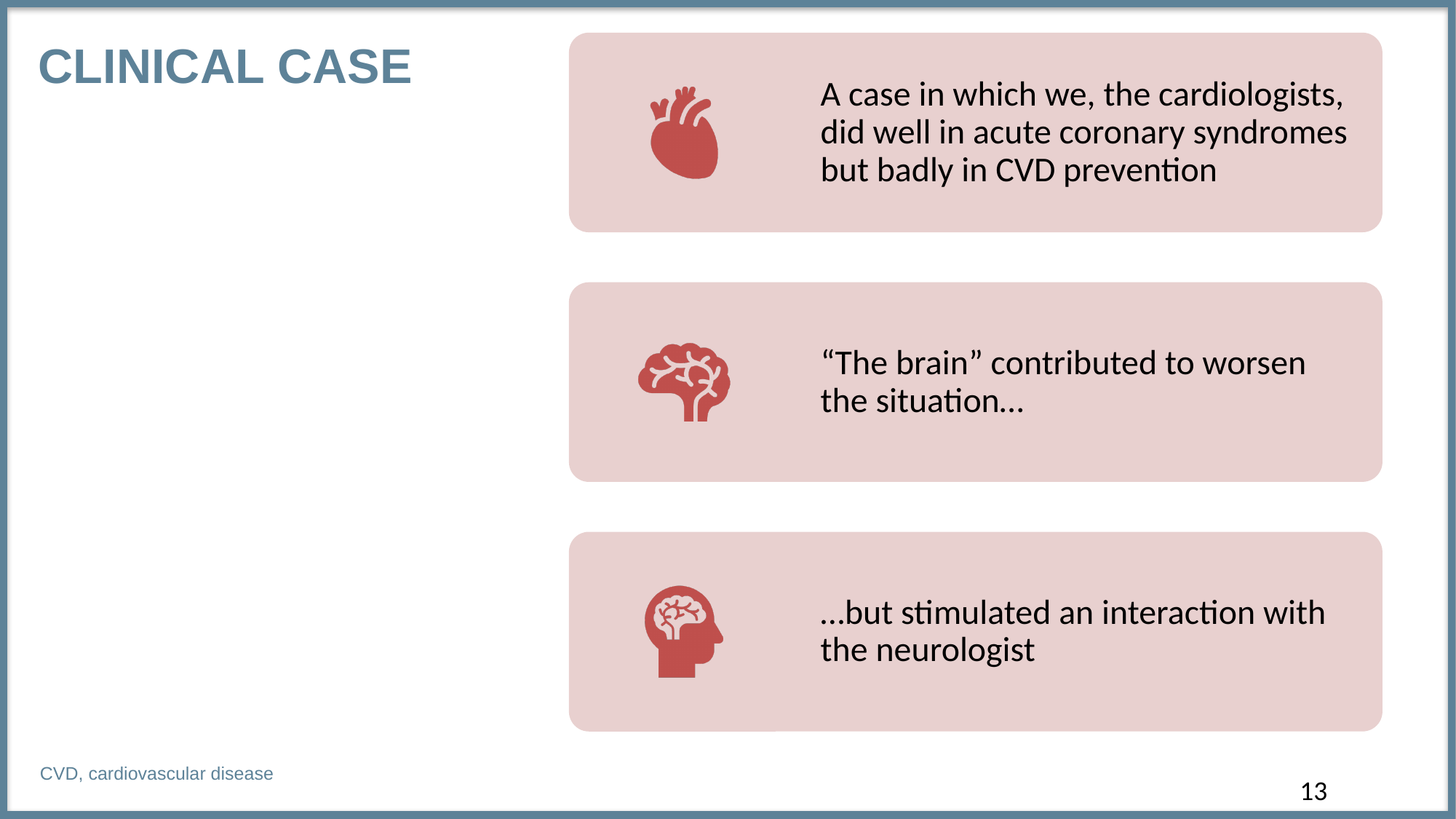

# clinical case
A case in which we, the cardiologists, did well in acute coronary syndromes but badly in CVD prevention
“The brain” contributed to worsen the situation…
…but stimulated an interaction with the neurologist
CVD, cardiovascular disease
13